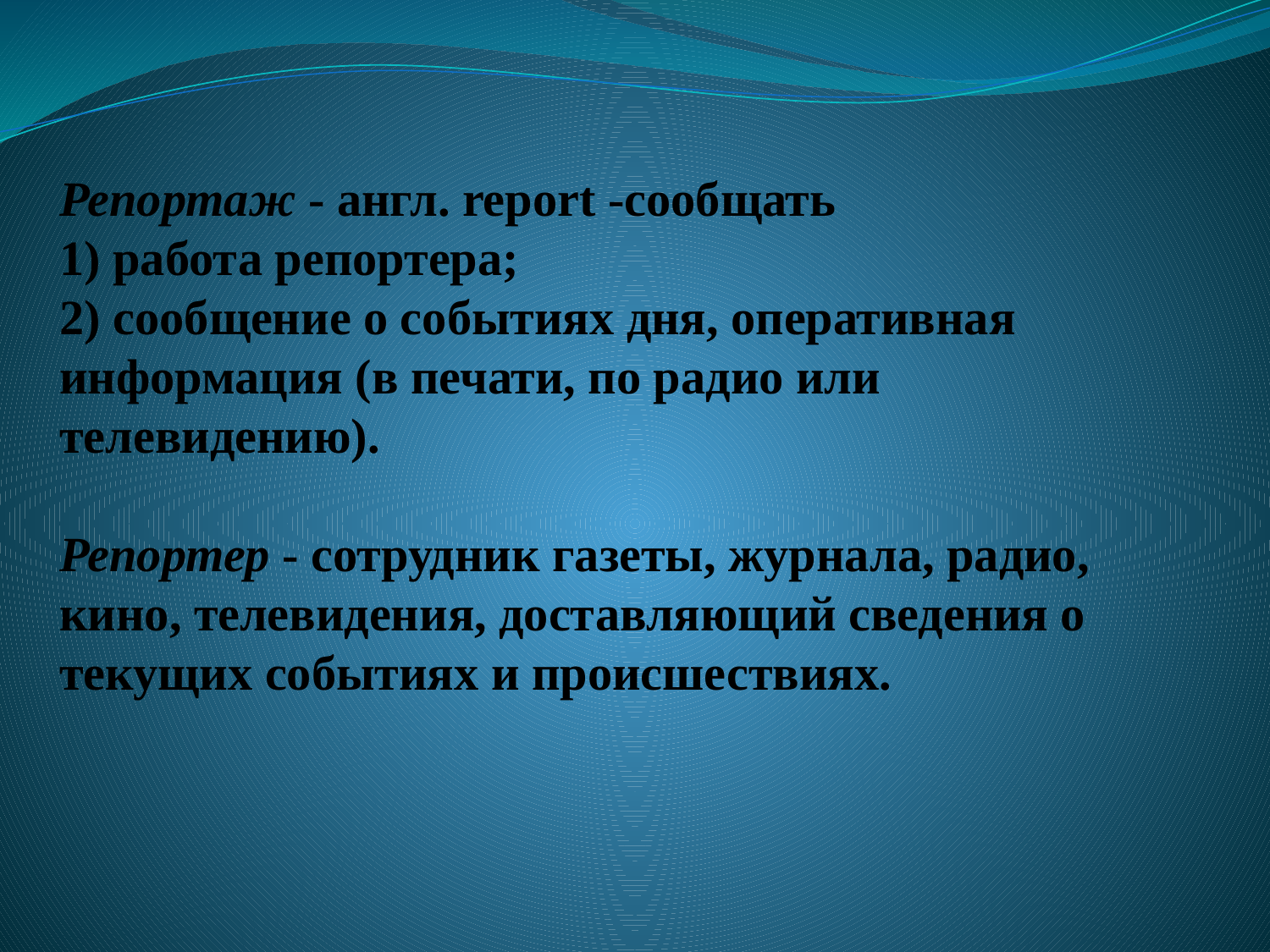

# Репортаж - англ. report -сообщать 1) работа репортера; 2) сообщение о событиях дня, оперативная информация (в печати, по радио или телевидению). Репортер - сотрудник газеты, журнала, радио, кино, телевидения, доставляющий сведения о текущих событиях и происшествиях.